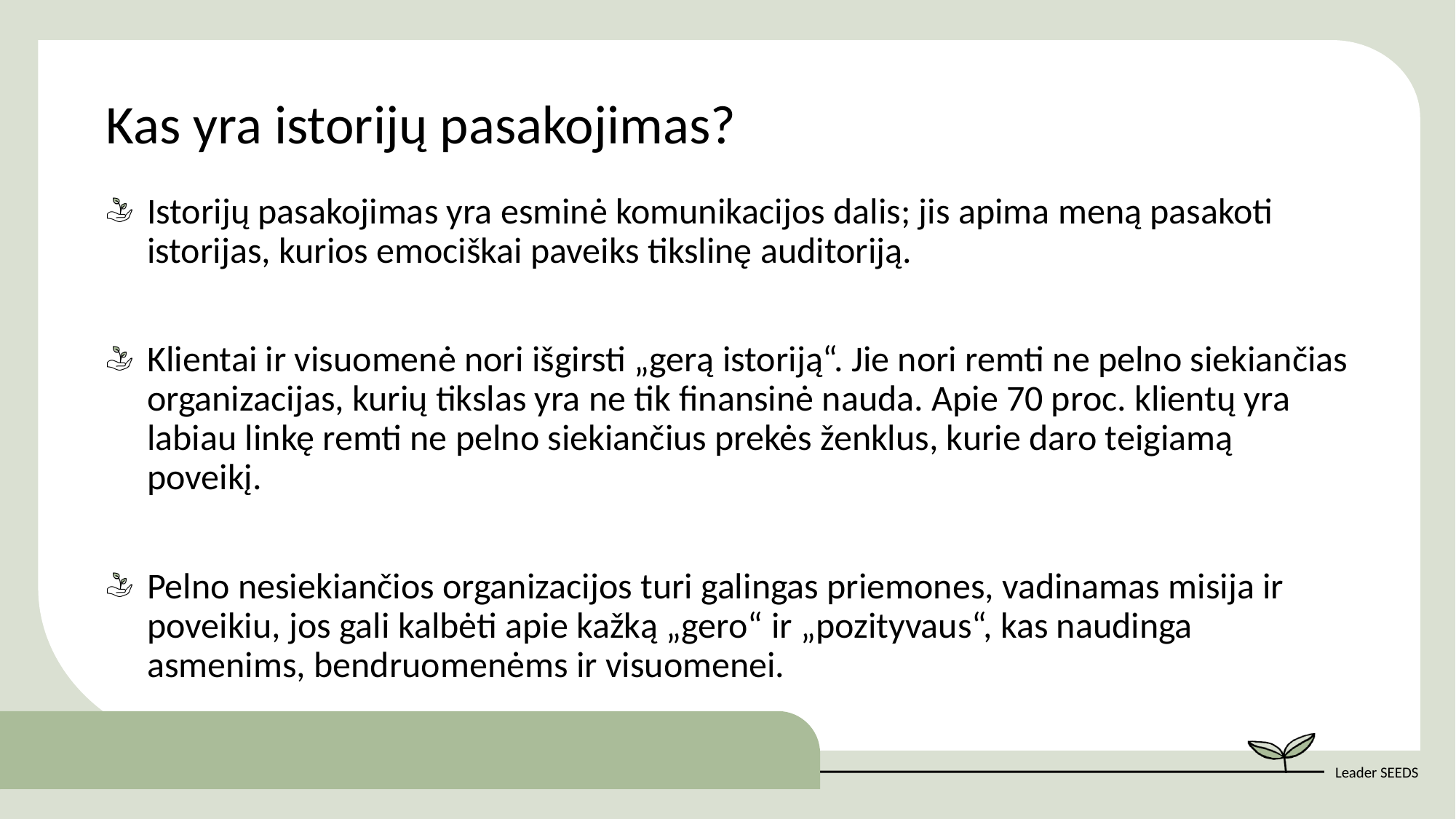

Kas yra istorijų pasakojimas?
Istorijų pasakojimas yra esminė komunikacijos dalis; jis apima meną pasakoti istorijas, kurios emociškai paveiks tikslinę auditoriją.

Klientai ir visuomenė nori išgirsti „gerą istoriją“. Jie nori remti ne pelno siekiančias organizacijas, kurių tikslas yra ne tik finansinė nauda. Apie 70 proc. klientų yra labiau linkę remti ne pelno siekiančius prekės ženklus, kurie daro teigiamą poveikį.

Pelno nesiekiančios organizacijos turi galingas priemones, vadinamas misija ir poveikiu, jos gali kalbėti apie kažką „gero“ ir „pozityvaus“, kas naudinga asmenims, bendruomenėms ir visuomenei.